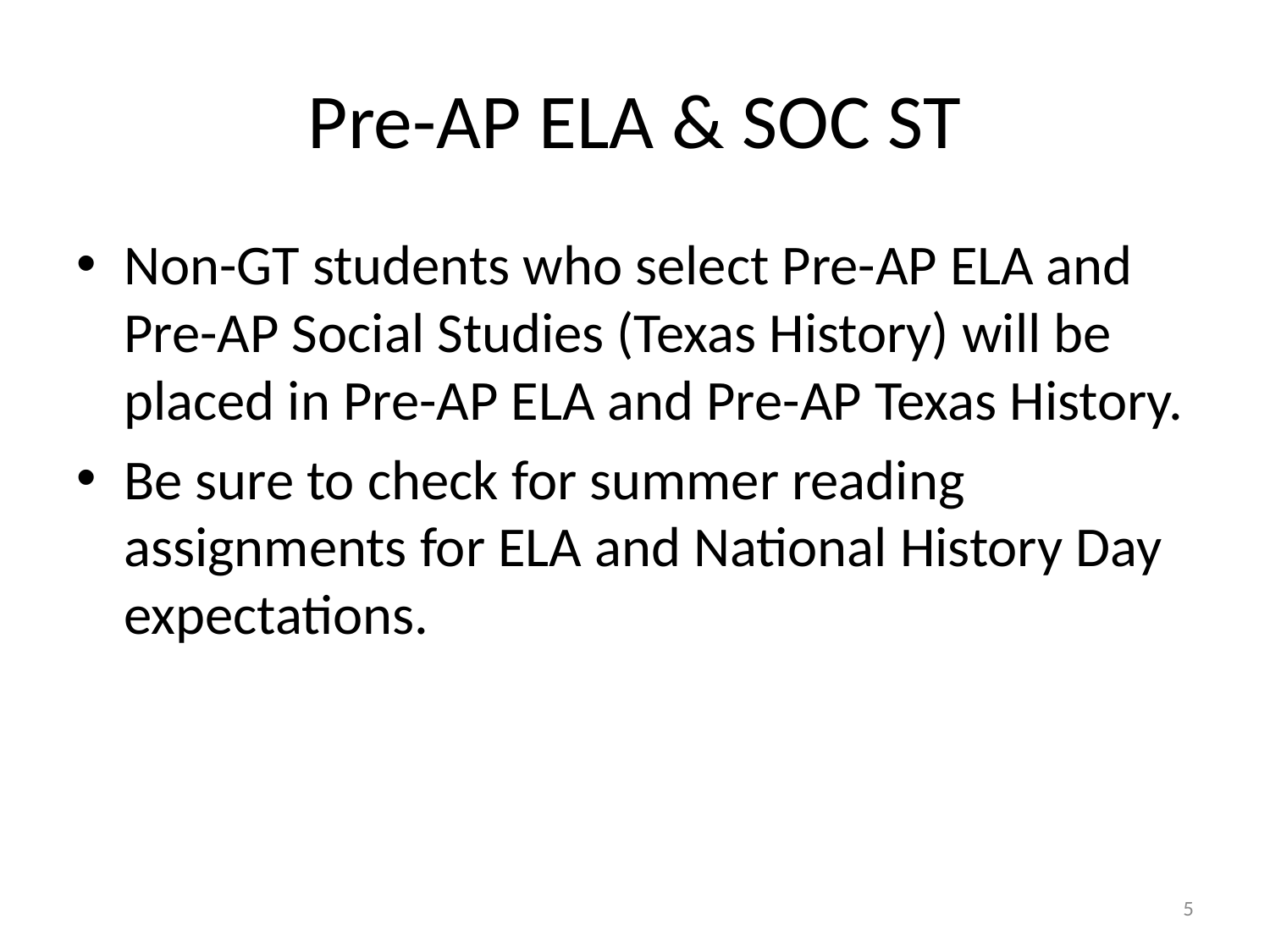

# Pre-AP ELA & SOC ST
Non-GT students who select Pre-AP ELA and Pre-AP Social Studies (Texas History) will be placed in Pre-AP ELA and Pre-AP Texas History.
Be sure to check for summer reading assignments for ELA and National History Day expectations.
5